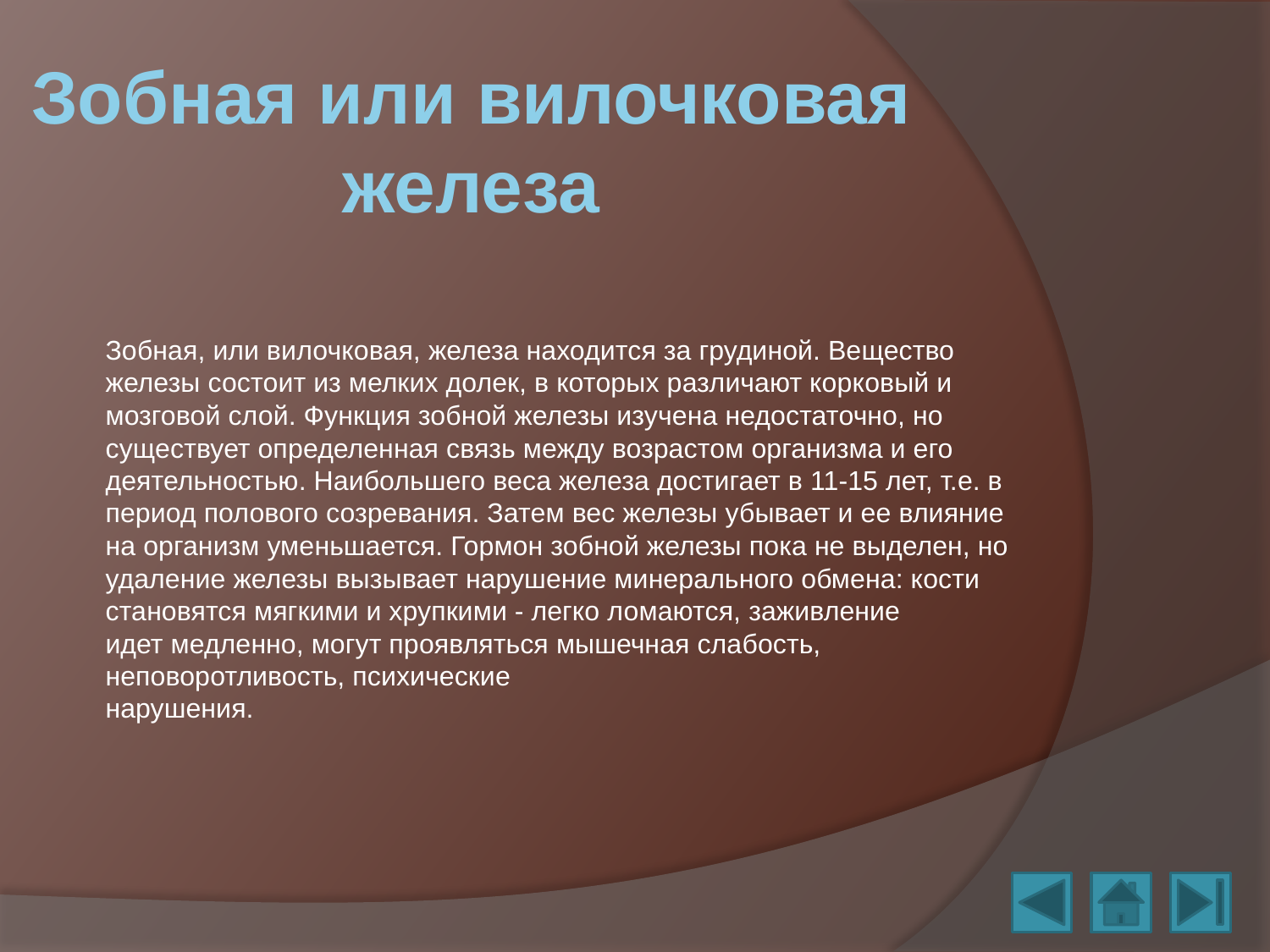

# Зобная или вилочковая железа
Зобная, или вилочковая, железа находится за грудиной. Вещество железы состоит из мелких долек, в которых различают корковый и мозговой слой. Функция зобной железы изучена недостаточно, но существует определенная связь между возрастом организма и его деятельностью. Наибольшего веса железа достигает в 11-15 лет, т.е. в период полового созревания. Затем вес железы убывает и ее влияние на организм уменьшается. Гормон зобной железы пока не выделен, но удаление железы вызывает нарушение минерального обмена: кости становятся мягкими и хрупкими - легко ломаются, заживление 
идет медленно, могут проявляться мышечная слабость, неповоротливость, психические 
нарушения.